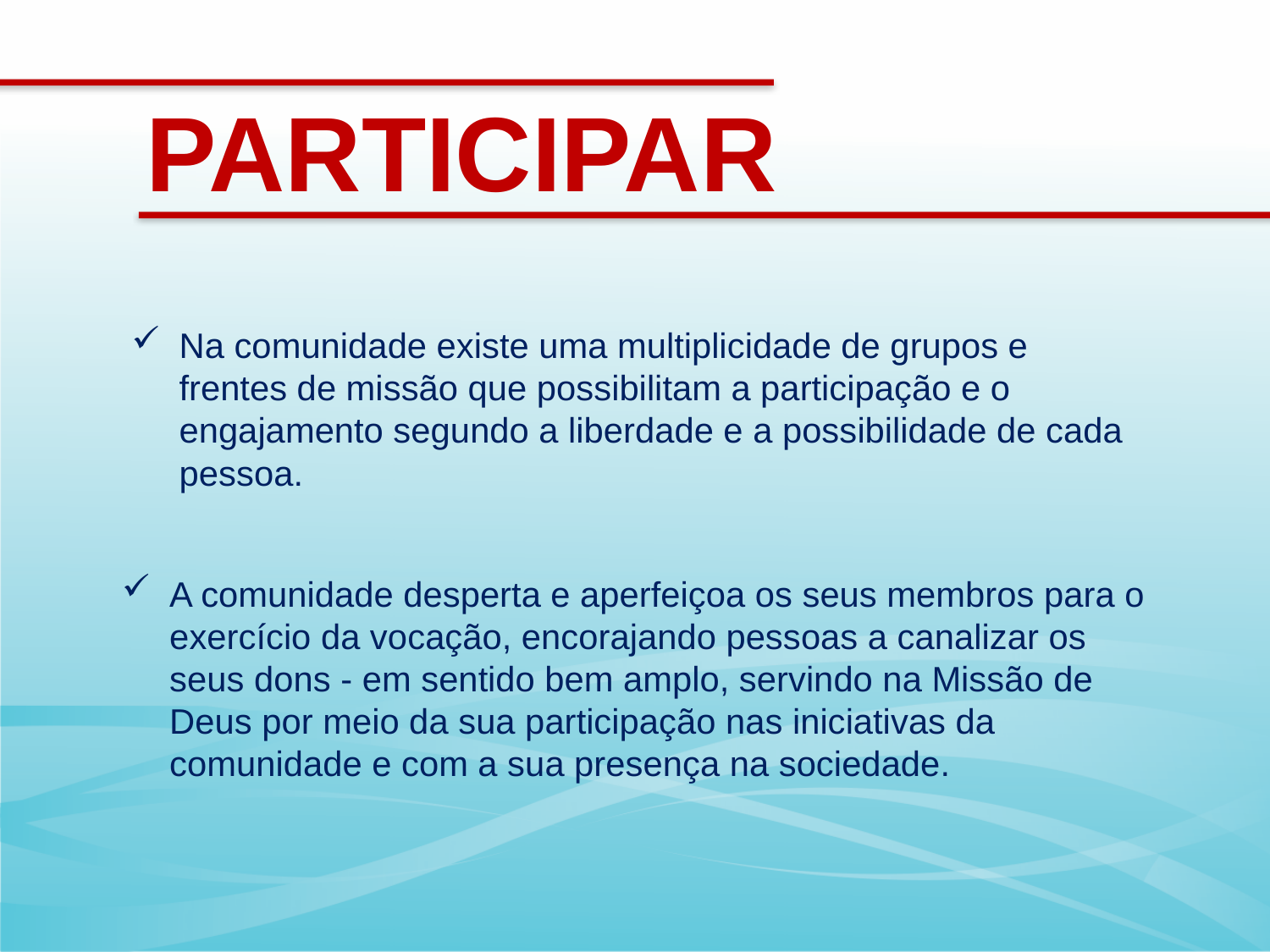

PARTICIPAR

Na comunidade existe uma multiplicidade de grupos e frentes de missão que possibilitam a participação e o engajamento segundo a liberdade e a possibilidade de cada pessoa.
A comunidade desperta e aperfeiçoa os seus membros para o exercício da vocação, encorajando pessoas a canalizar os seus dons - em sentido bem amplo, servindo na Missão de Deus por meio da sua participação nas iniciativas da comunidade e com a sua presença na sociedade.